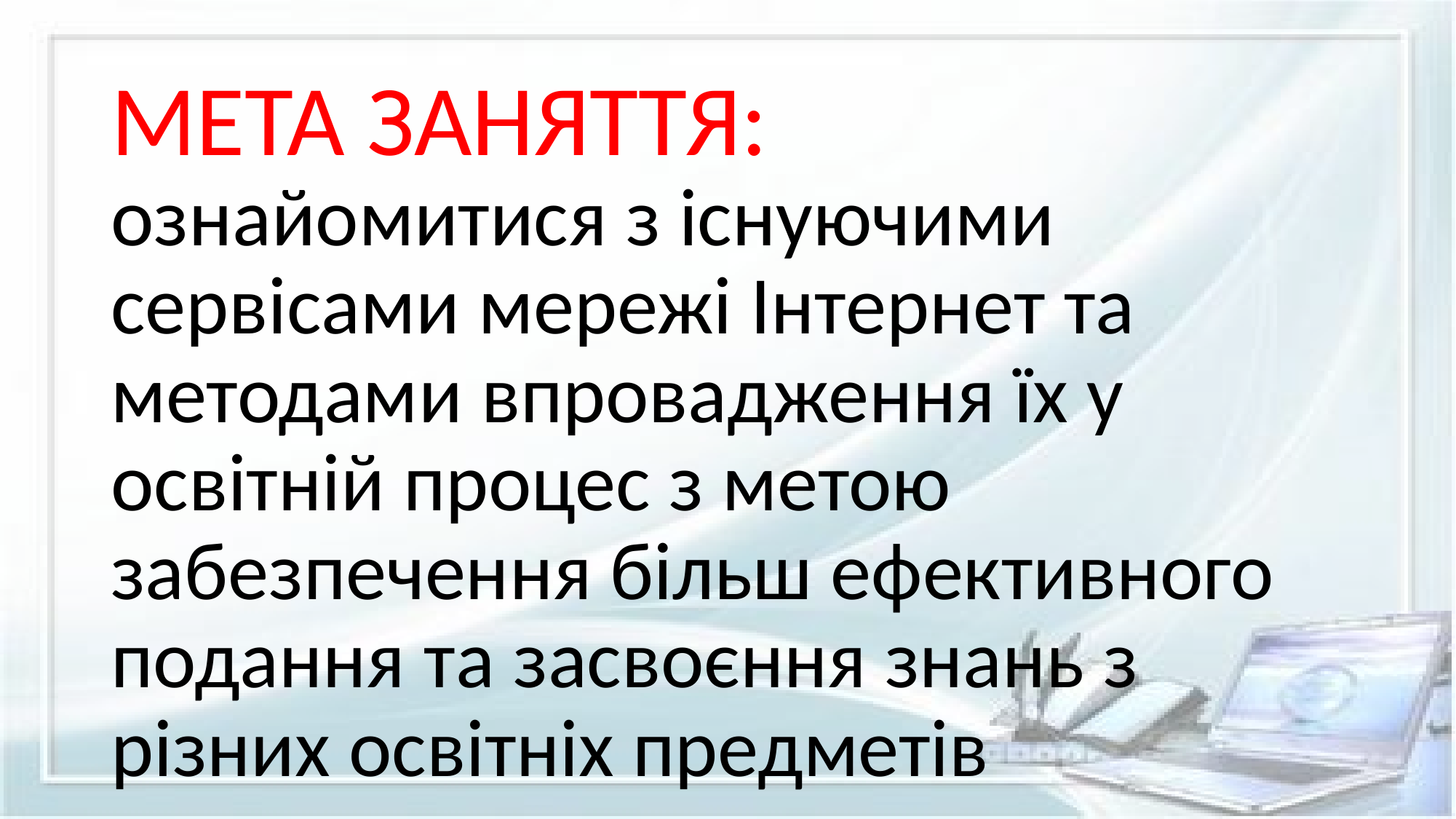

# МЕТА ЗАНЯТТЯ:
ознайомитися з існуючими сервісами мережі Інтернет та методами впровадження їх у освітній процес з метою забезпечення більш ефективного подання та засвоєння знань з різних освітніх предметів